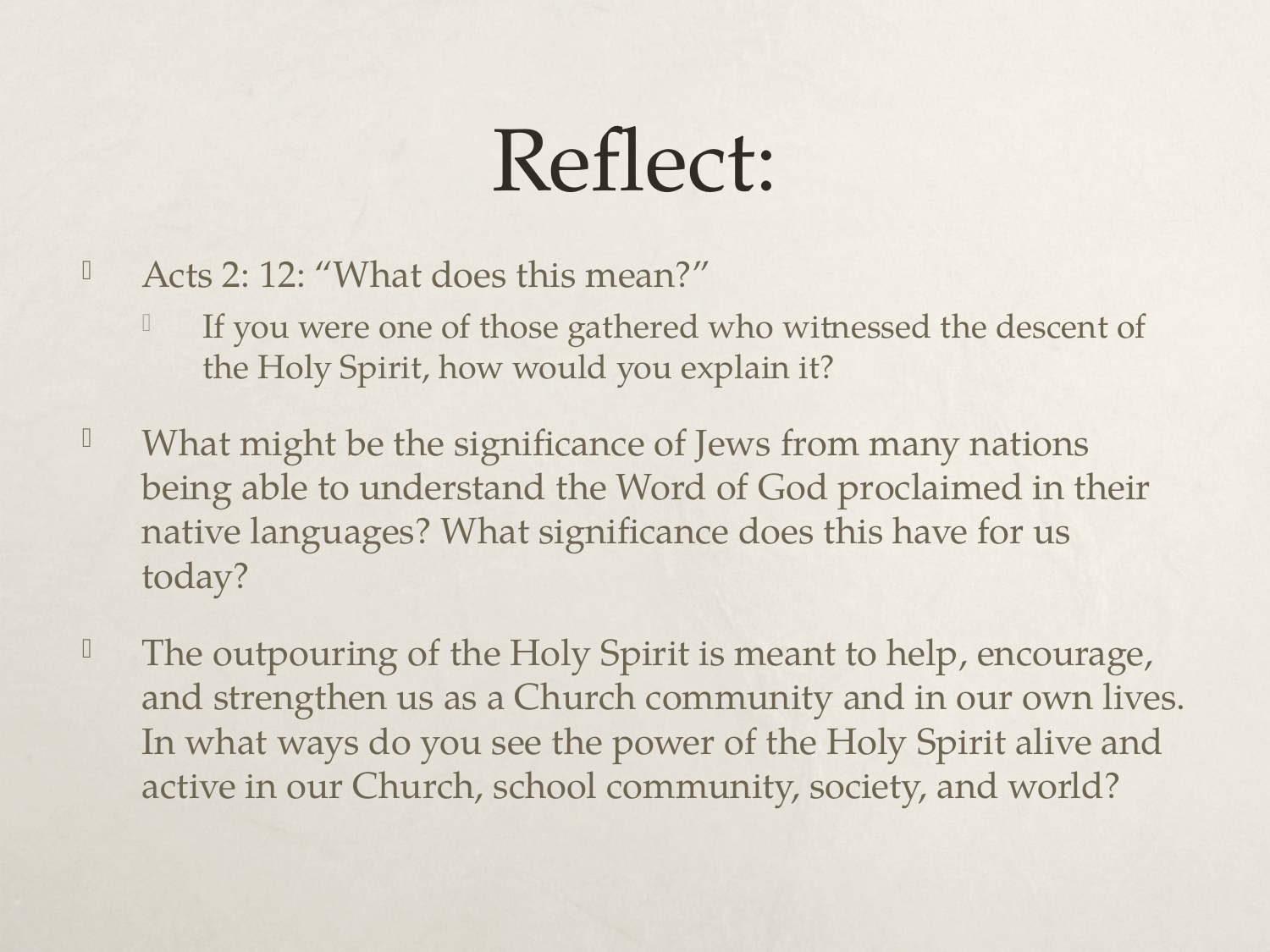

# Reflect:
Acts 2: 12: “What does this mean?”
If you were one of those gathered who witnessed the descent of the Holy Spirit, how would you explain it?
What might be the significance of Jews from many nations being able to understand the Word of God proclaimed in their native languages? What significance does this have for us today?
The outpouring of the Holy Spirit is meant to help, encourage, and strengthen us as a Church community and in our own lives. In what ways do you see the power of the Holy Spirit alive and active in our Church, school community, society, and world?